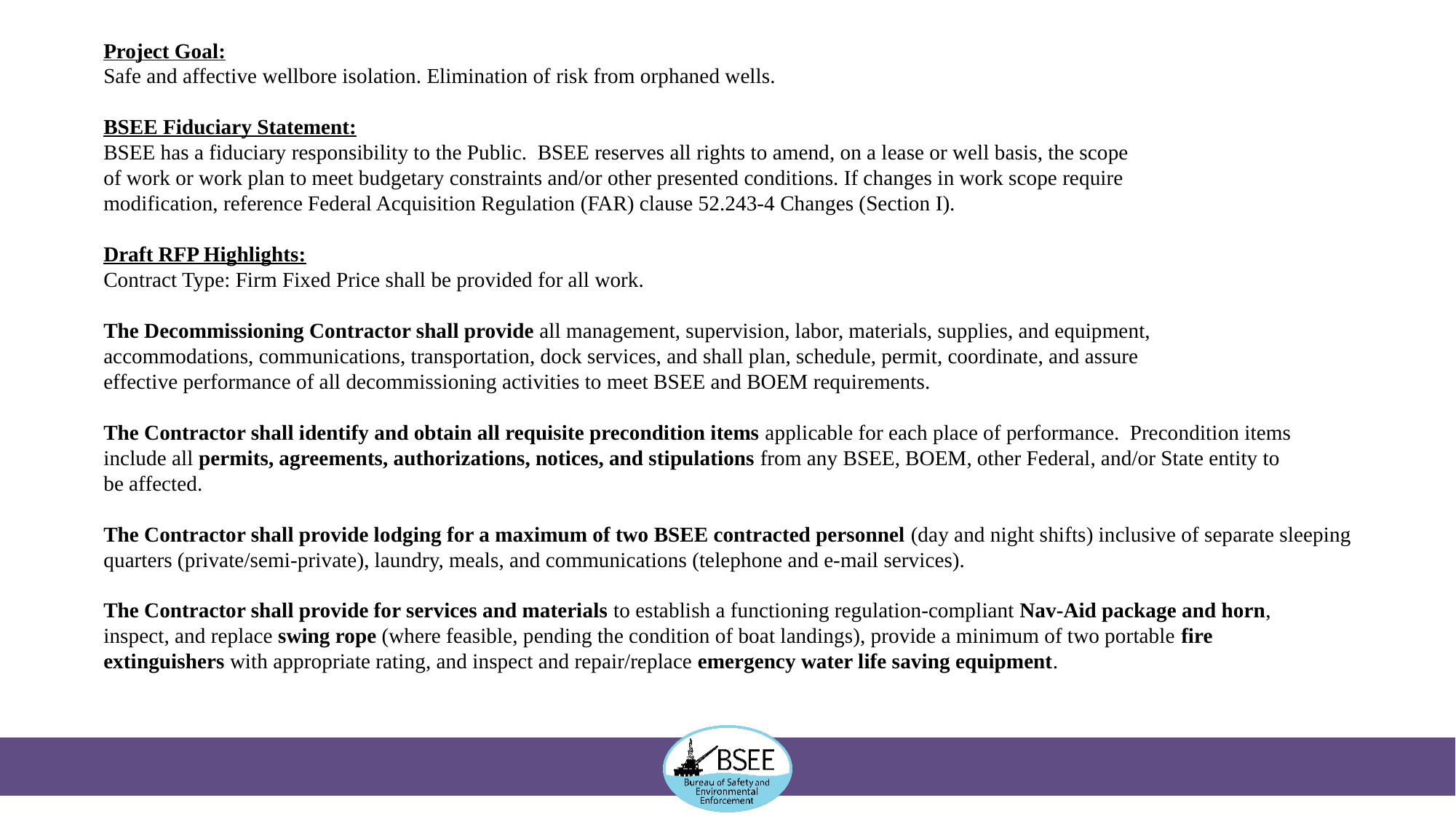

Project Goal:
Safe and affective wellbore isolation. Elimination of risk from orphaned wells.

BSEE Fiduciary Statement:
BSEE has a fiduciary responsibility to the Public.  BSEE reserves all rights to amend, on a lease or well basis, the scope
of work or work plan to meet budgetary constraints and/or other presented conditions. If changes in work scope require
modification, reference Federal Acquisition Regulation (FAR) clause 52.243-4 Changes (Section I).

Draft RFP Highlights:
Contract Type: Firm Fixed Price shall be provided for all work.

The Decommissioning Contractor shall provide all management, supervision, labor, materials, supplies, and equipment,
accommodations, communications, transportation, dock services, and shall plan, schedule, permit, coordinate, and assure
effective performance of all decommissioning activities to meet BSEE and BOEM requirements.

The Contractor shall identify and obtain all requisite precondition items applicable for each place of performance.  Precondition items
include all permits, agreements, authorizations, notices, and stipulations from any BSEE, BOEM, other Federal, and/or State entity to
be affected.

The Contractor shall provide lodging for a maximum of two BSEE contracted personnel (day and night shifts) inclusive of separate sleeping
quarters (private/semi-private), laundry, meals, and communications (telephone and e-mail services).

The Contractor shall provide for services and materials to establish a functioning regulation-compliant Nav-Aid package and horn,
inspect, and replace swing rope (where feasible, pending the condition of boat landings), provide a minimum of two portable fire
extinguishers with appropriate rating, and inspect and repair/replace emergency water life saving equipment.